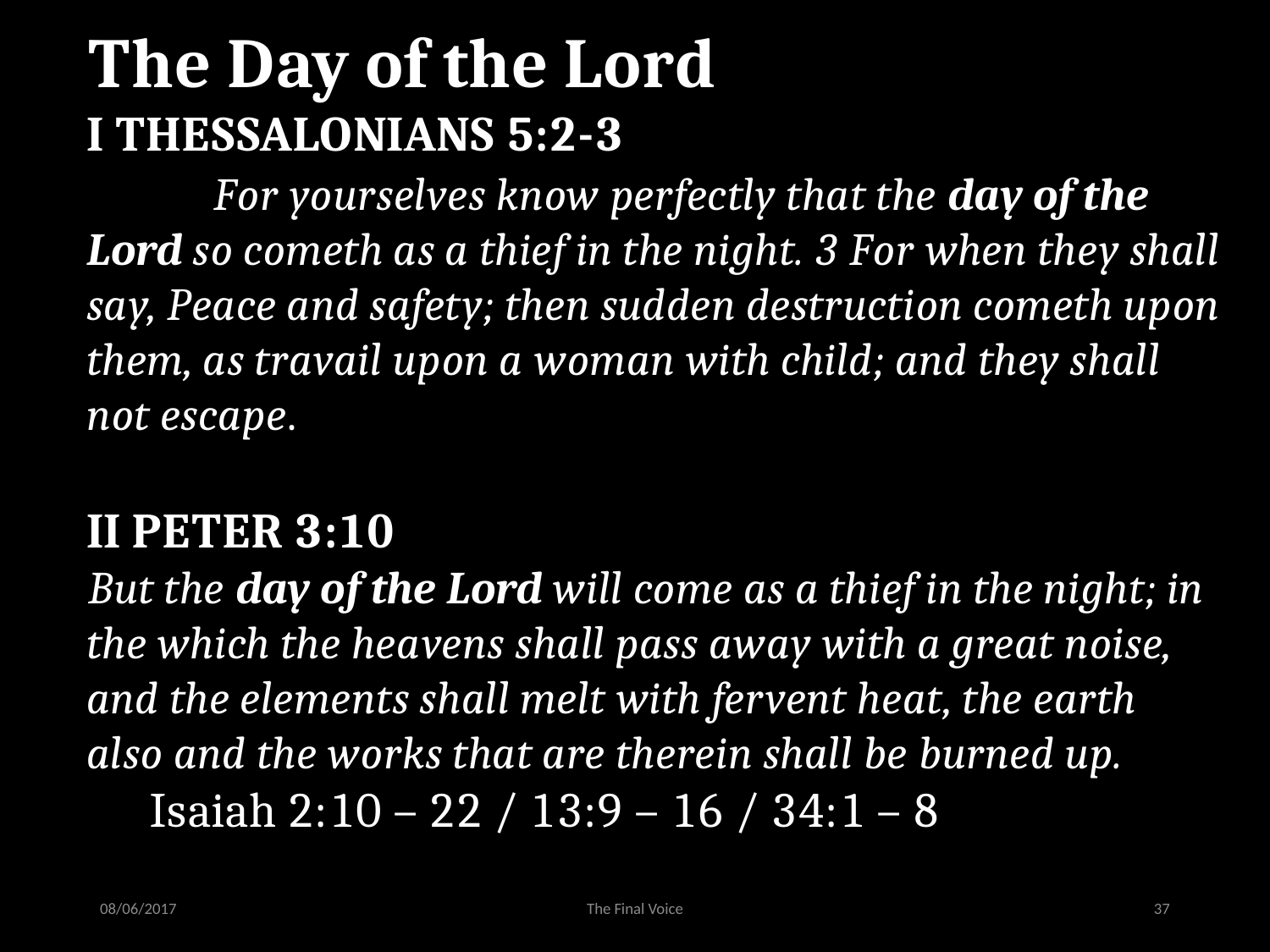

The Day of the Lord
I THESSALONIANS 5:2-3
	For yourselves know perfectly that the day of the Lord so cometh as a thief in the night. 3 For when they shall say, Peace and safety; then sudden destruction cometh upon them, as travail upon a woman with child; and they shall not escape.

II PETER 3:10
But the day of the Lord will come as a thief in the night; in the which the heavens shall pass away with a great noise, and the elements shall melt with fervent heat, the earth also and the works that are therein shall be burned up.
	Isaiah 2:10 – 22 / 13:9 – 16 / 34:1 – 8
08/06/2017
The Final Voice
37